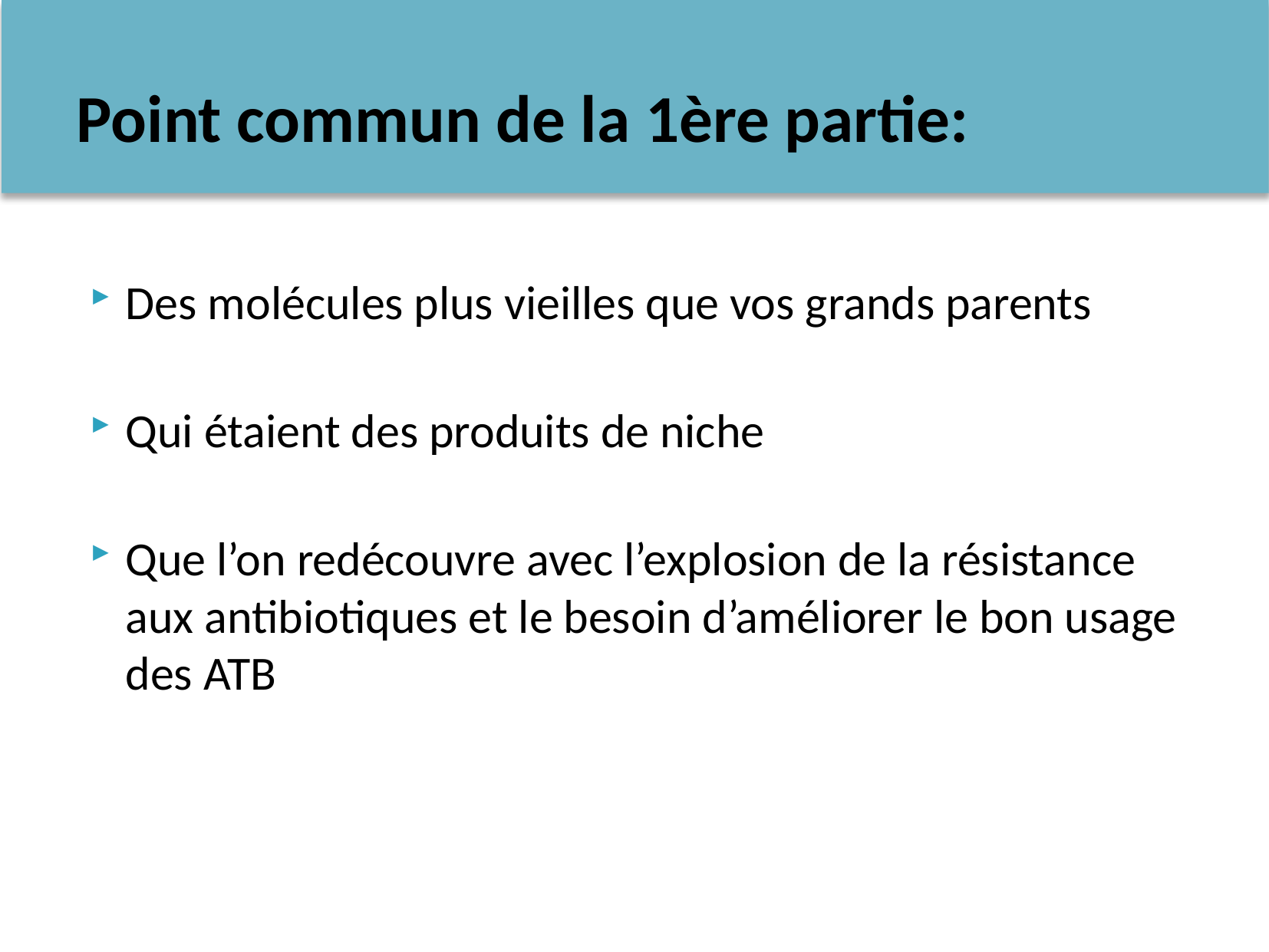

# Point commun de la 1ère partie:
Des molécules plus vieilles que vos grands parents

Qui étaient des produits de niche

Que l’on redécouvre avec l’explosion de la résistance aux antibiotiques et le besoin d’améliorer le bon usage des ATB